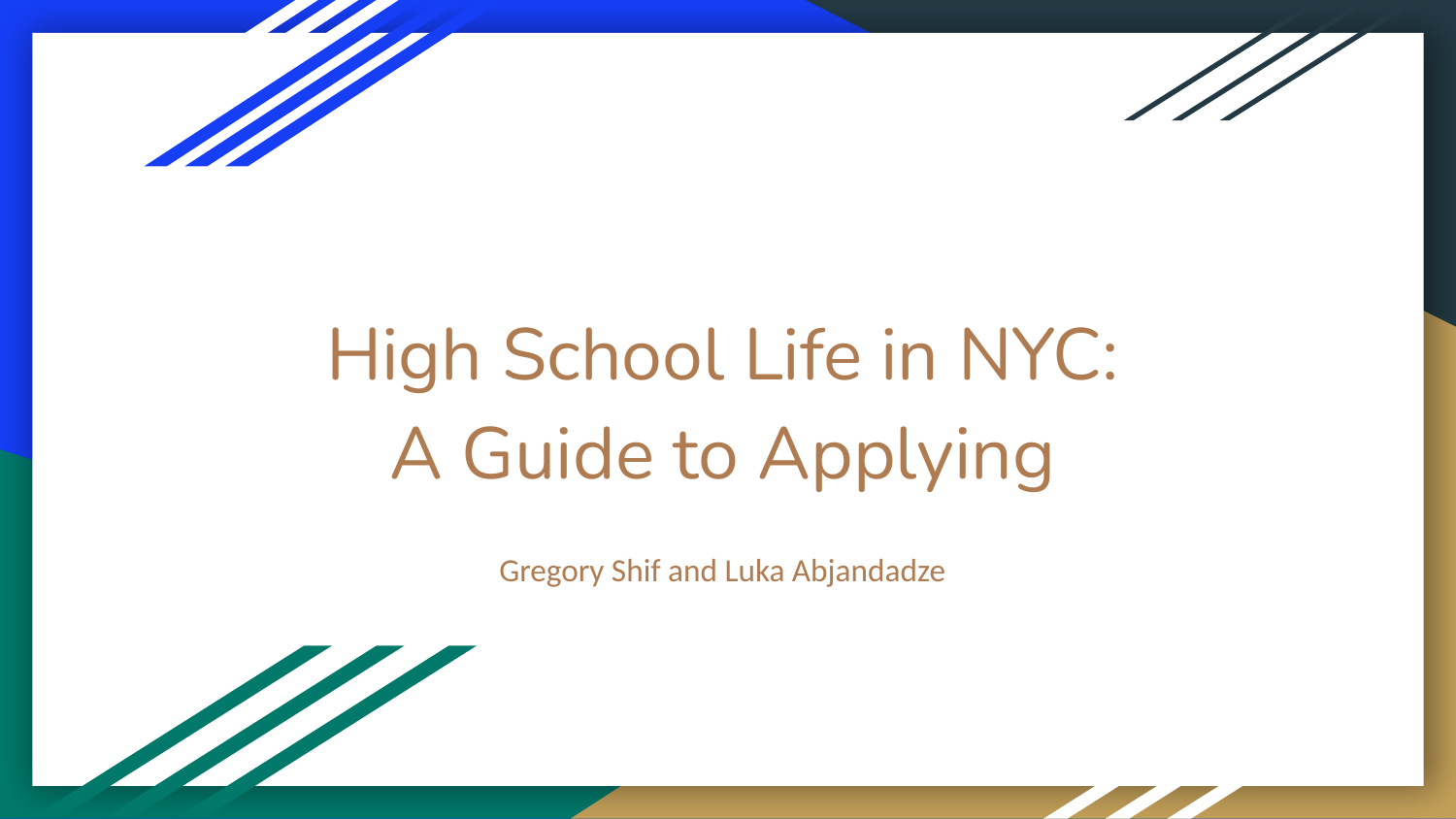

# High School Life in NYC: A Guide to Applying
Gregory Shif and Luka Abjandadze